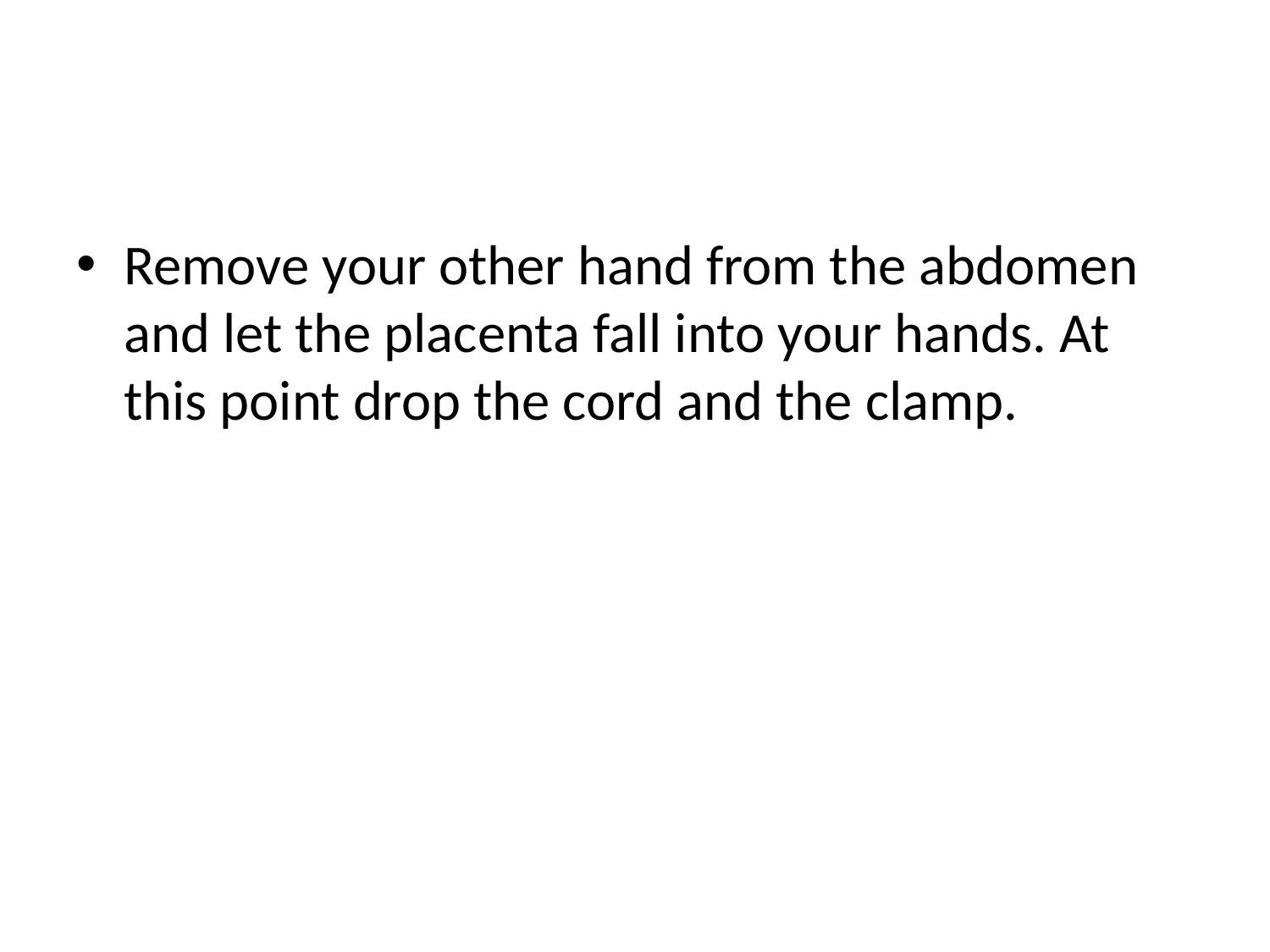

Remove your other hand from the abdomen and let the placenta fall into your hands. At this point drop the cord and the clamp.